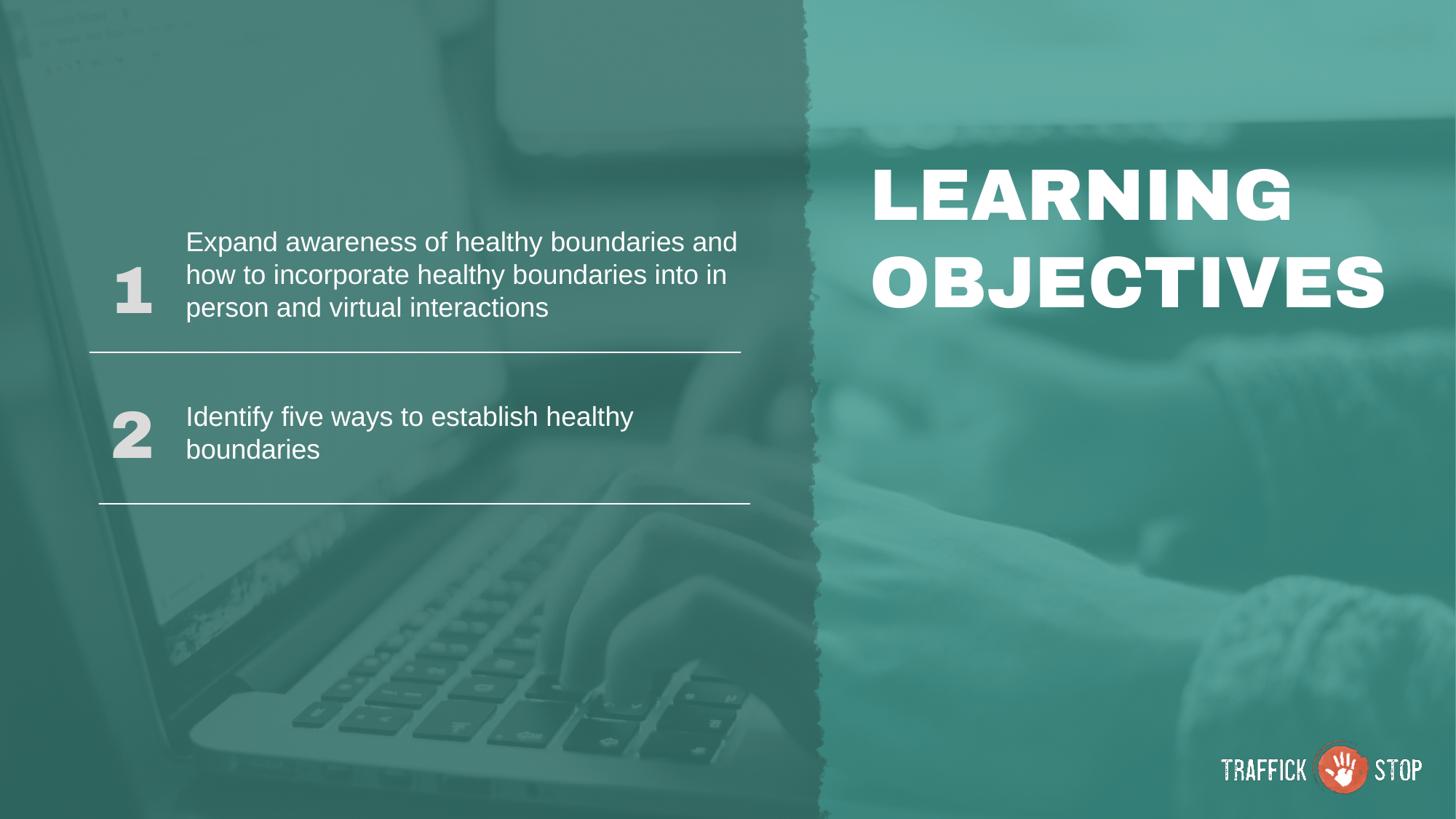

LEARNING
OBJECTIVES
Expand awareness of healthy boundaries and how to incorporate healthy boundaries into in person and virtual interactions
1
2
Identify five ways to establish healthy boundaries